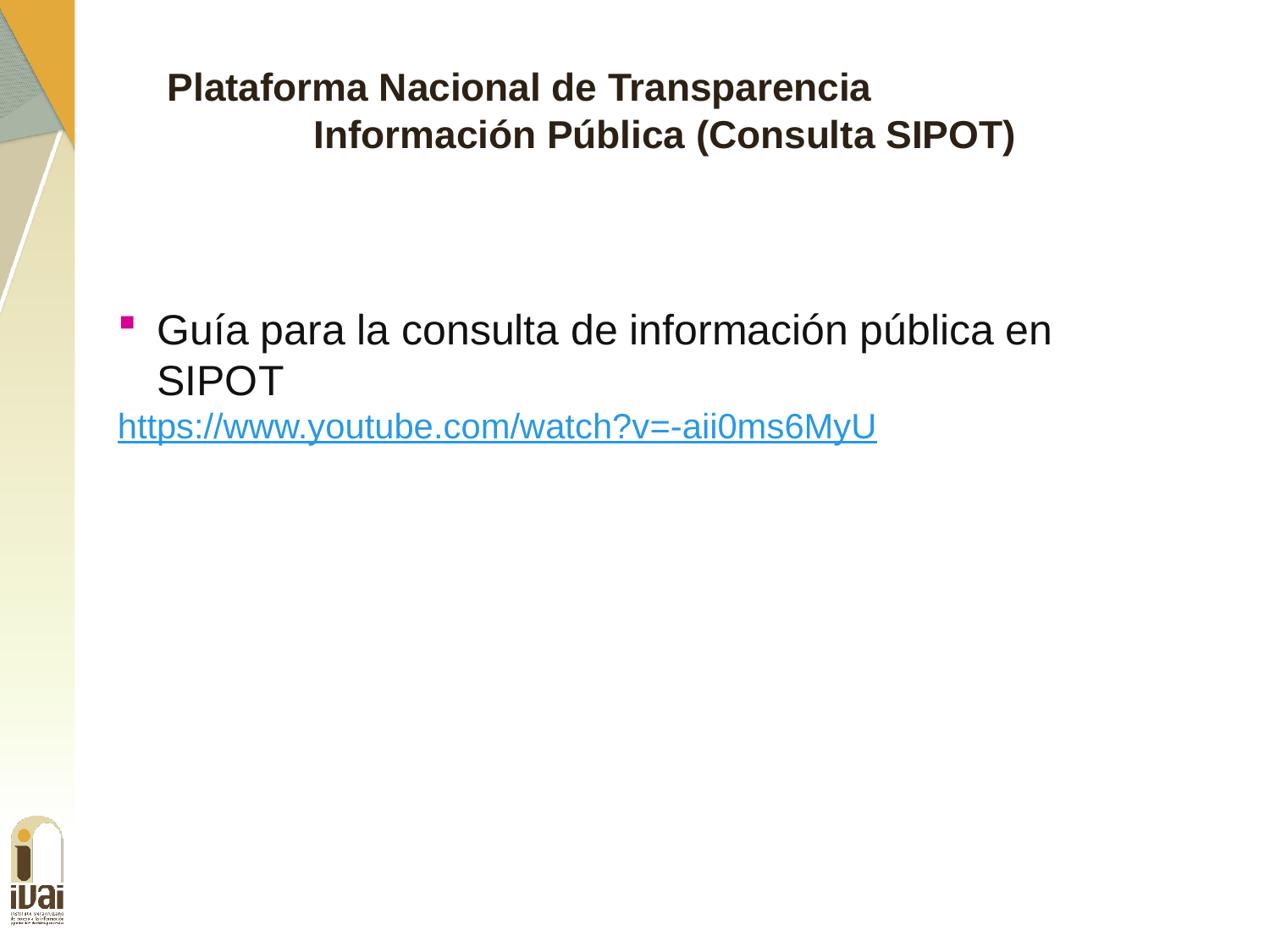

Plataforma Nacional de Transparencia
Información Pública (Consulta SIPOT)
Guía para la consulta de información pública en SIPOT
https://www.youtube.com/watch?v=-aii0ms6MyU